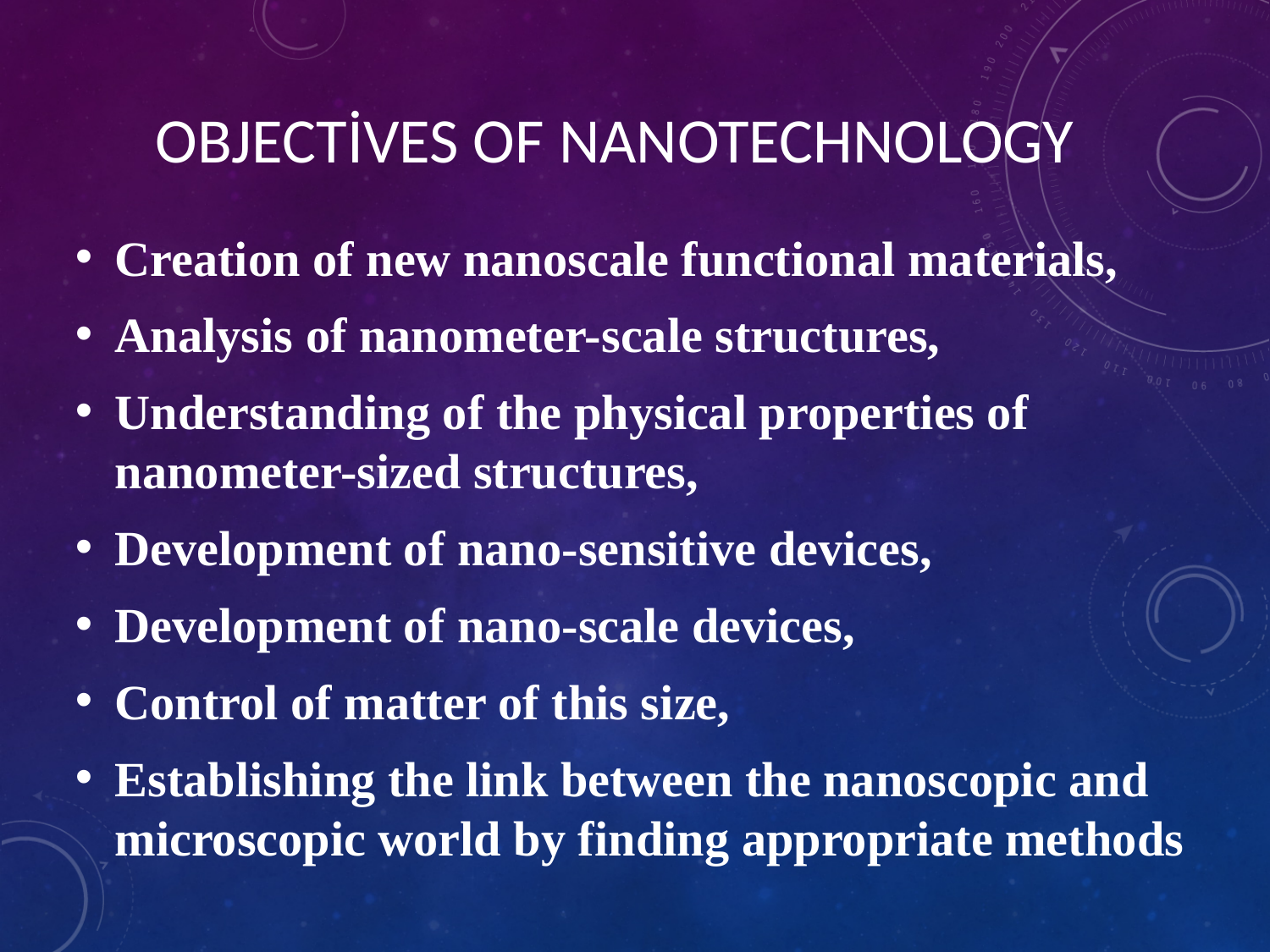

# Objectives of Nanotechnology
Creation of new nanoscale functional materials,
Analysis of nanometer-scale structures,
Understanding of the physical properties of nanometer-sized structures,
Development of nano-sensitive devices,
Development of nano-scale devices,
Control of matter of this size,
Establishing the link between the nanoscopic and microscopic world by finding appropriate methods